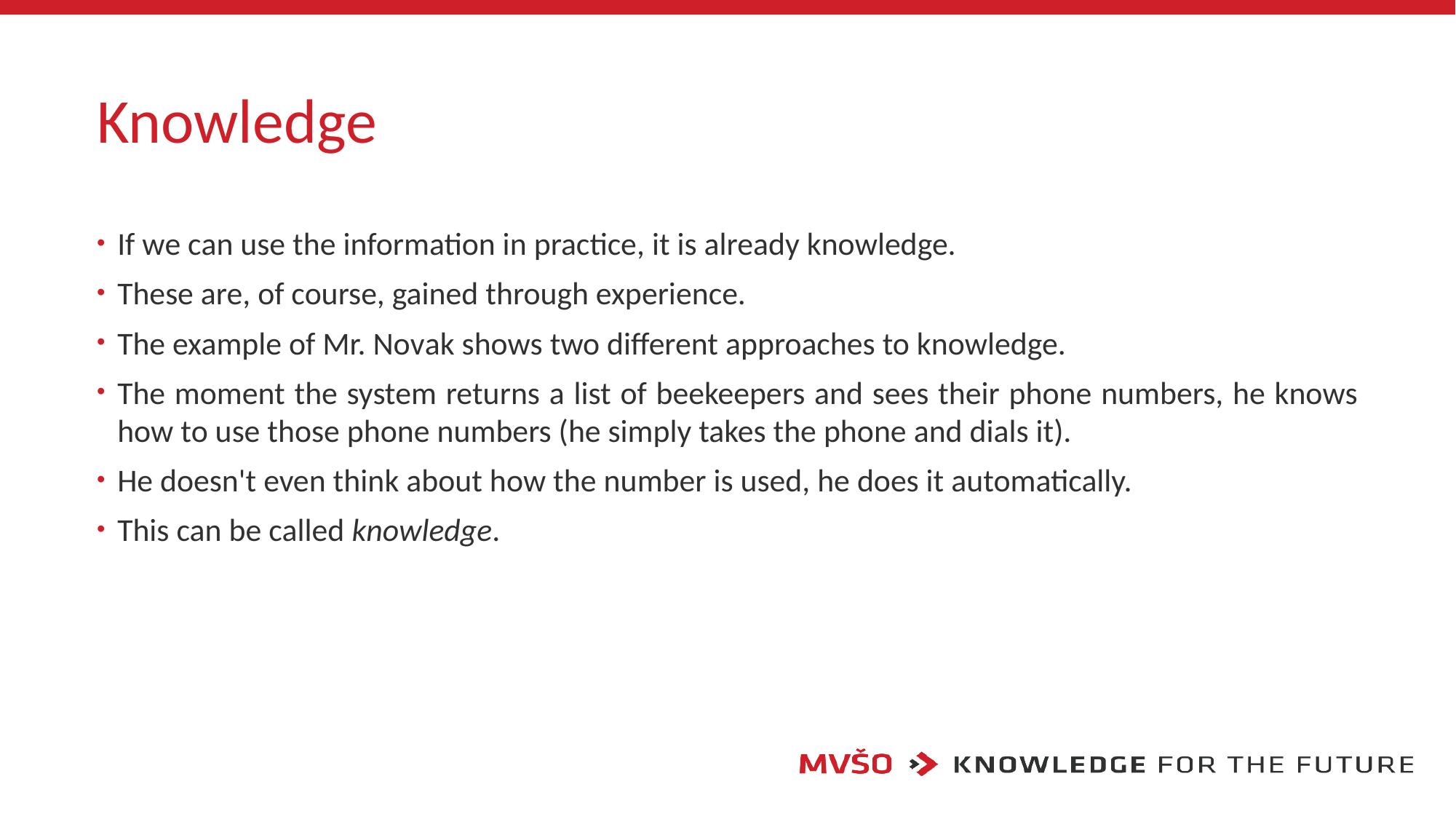

# Knowledge
If we can use the information in practice, it is already knowledge.
These are, of course, gained through experience.
The example of Mr. Novak shows two different approaches to knowledge.
The moment the system returns a list of beekeepers and sees their phone numbers, he knows how to use those phone numbers (he simply takes the phone and dials it).
He doesn't even think about how the number is used, he does it automatically.
This can be called knowledge.